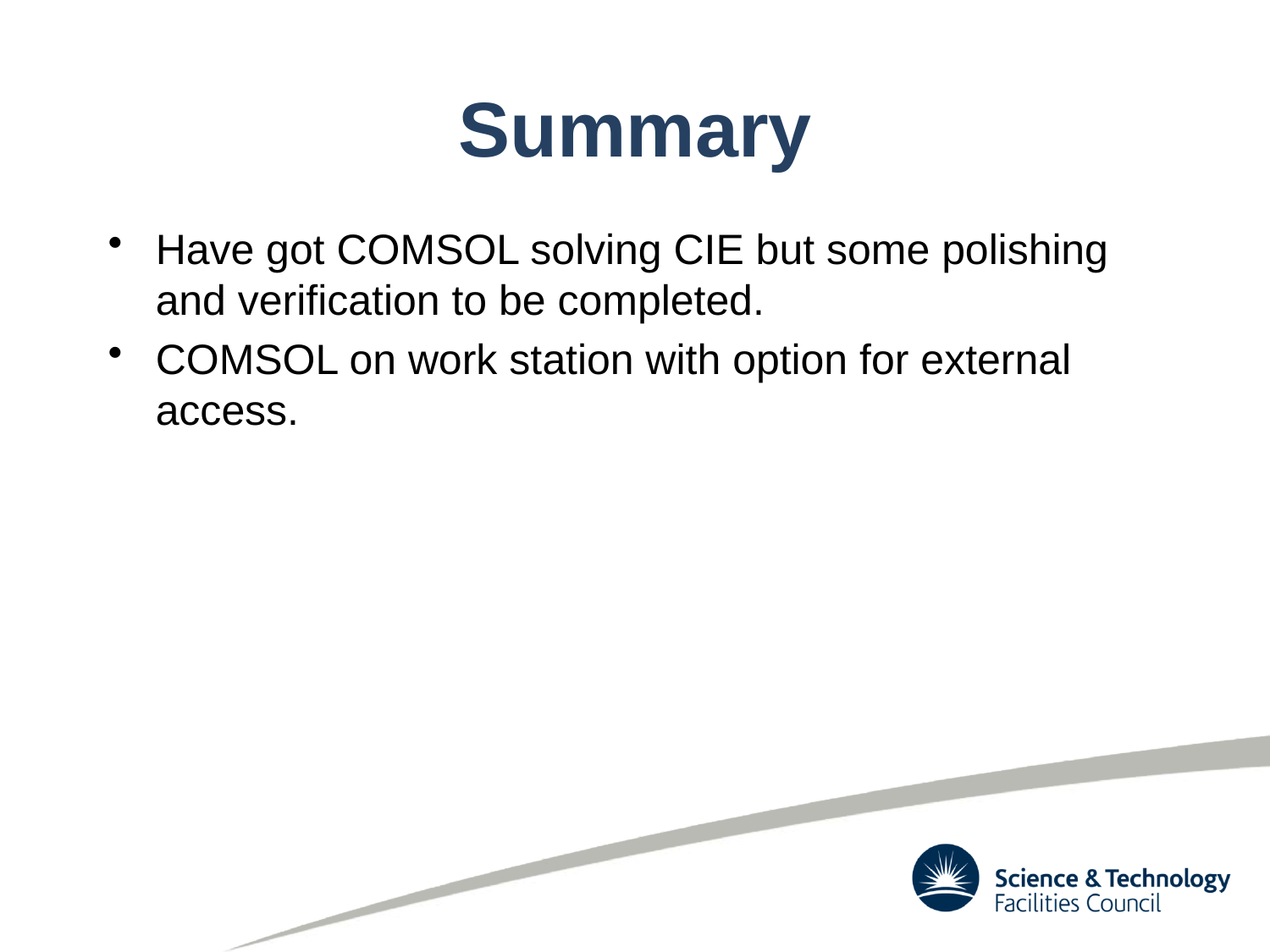

# Summary
Have got COMSOL solving CIE but some polishing and verification to be completed.
COMSOL on work station with option for external access.